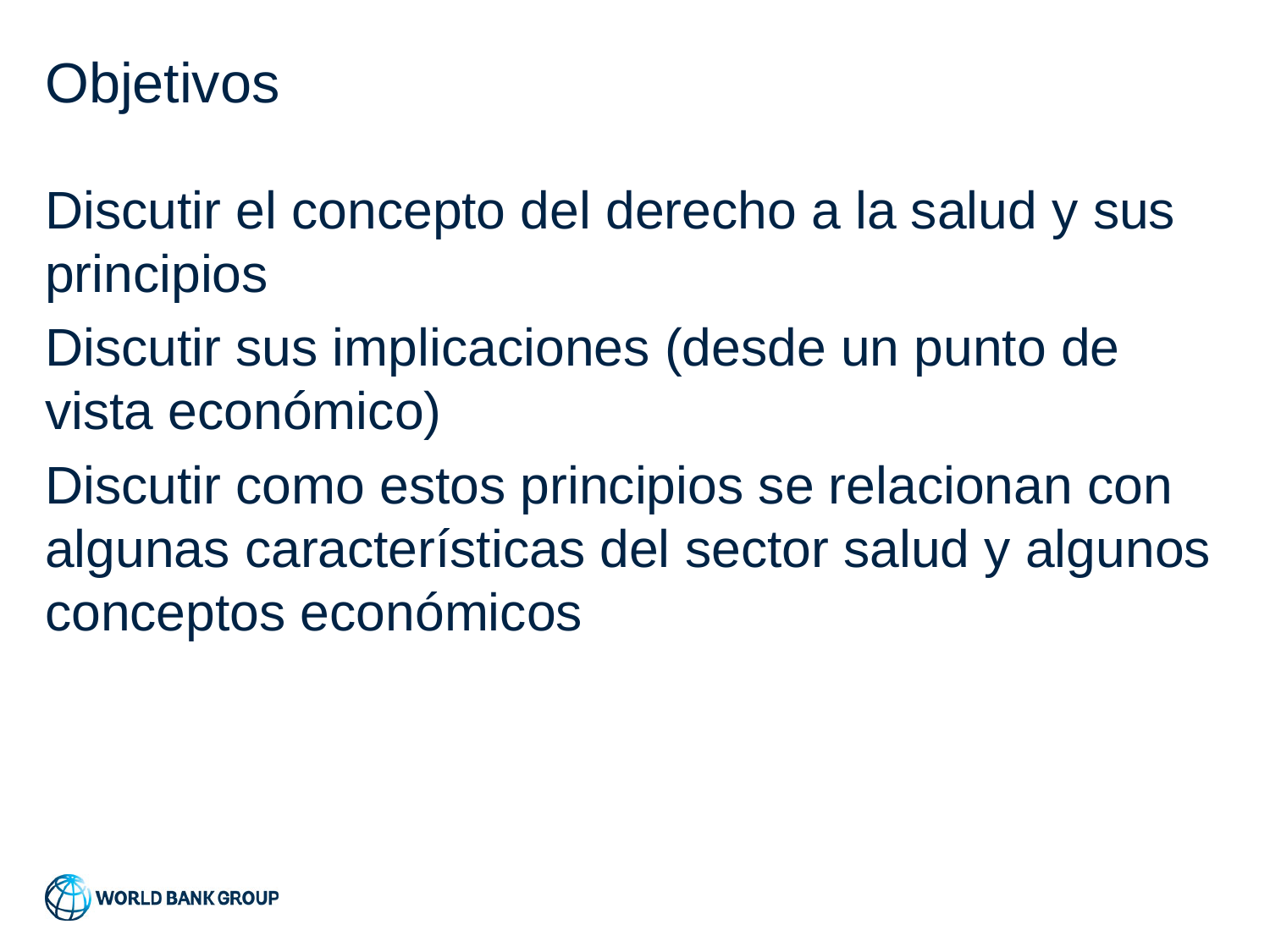

# Objetivos
Discutir el concepto del derecho a la salud y sus principios
Discutir sus implicaciones (desde un punto de vista económico)
Discutir como estos principios se relacionan con algunas características del sector salud y algunos conceptos económicos